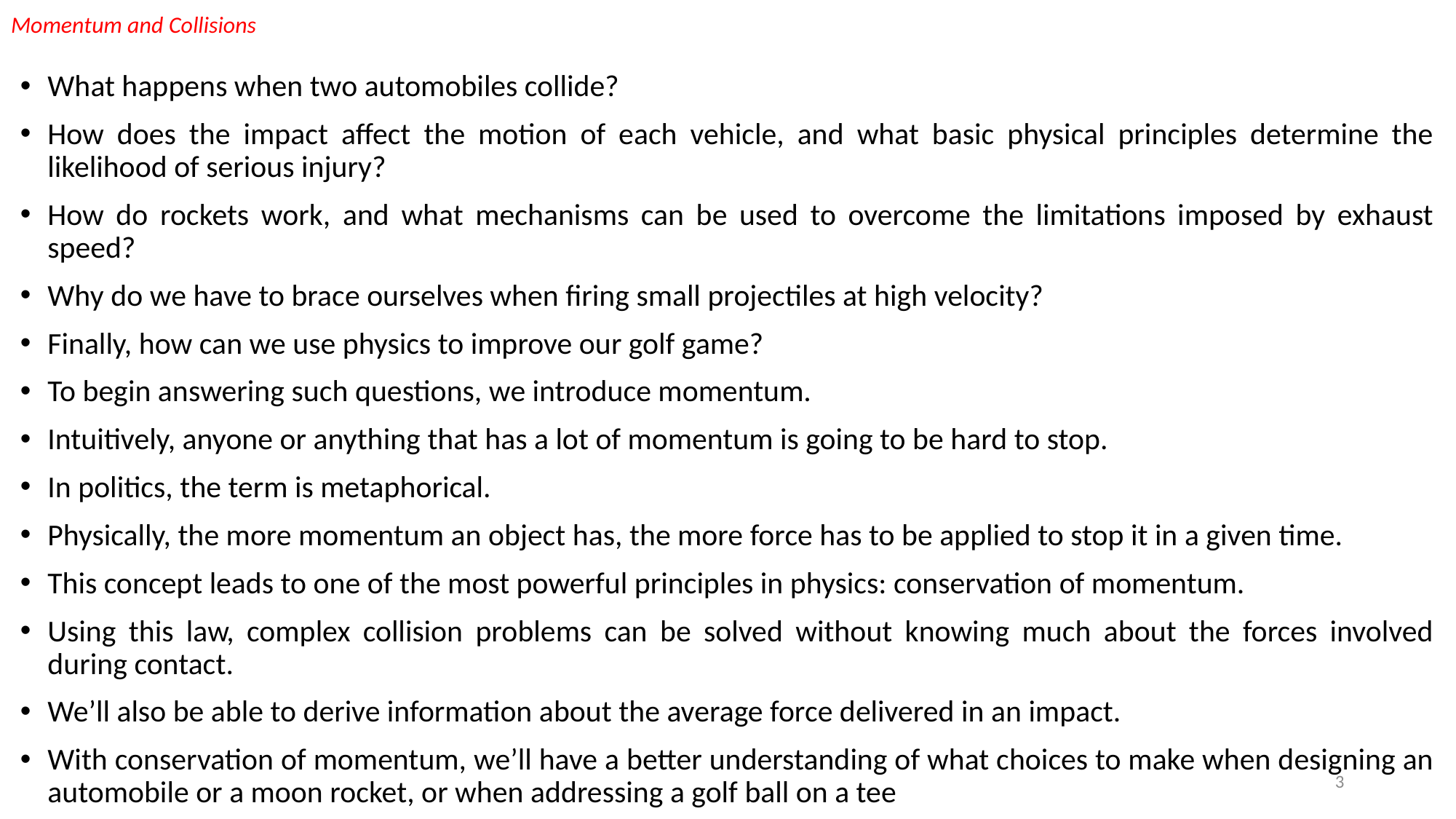

# Momentum and Collisions
What happens when two automobiles collide?
How does the impact affect the motion of each vehicle, and what basic physical principles determine the likelihood of serious injury?
How do rockets work, and what mechanisms can be used to overcome the limitations imposed by exhaust speed?
Why do we have to brace ourselves when firing small projectiles at high velocity?
Finally, how can we use physics to improve our golf game?
To begin answering such questions, we introduce momentum.
Intuitively, anyone or anything that has a lot of momentum is going to be hard to stop.
In politics, the term is metaphorical.
Physically, the more momentum an object has, the more force has to be applied to stop it in a given time.
This concept leads to one of the most powerful principles in physics: conservation of momentum.
Using this law, complex collision problems can be solved without knowing much about the forces involved during contact.
We’ll also be able to derive information about the average force delivered in an impact.
With conservation of momentum, we’ll have a better understanding of what choices to make when designing an automobile or a moon rocket, or when addressing a golf ball on a tee
3